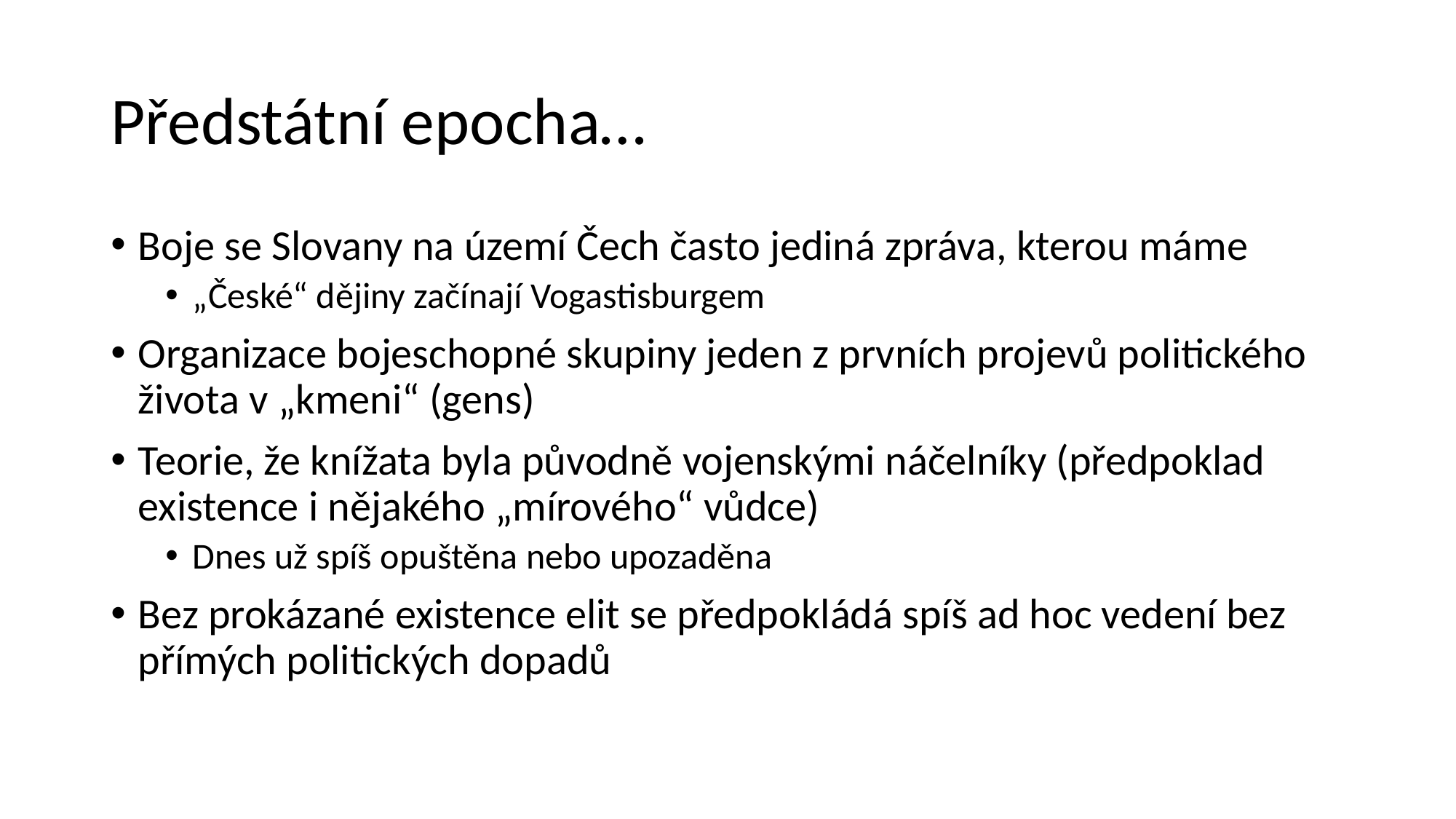

# Předstátní epocha…
Boje se Slovany na území Čech často jediná zpráva, kterou máme
„České“ dějiny začínají Vogastisburgem
Organizace bojeschopné skupiny jeden z prvních projevů politického života v „kmeni“ (gens)
Teorie, že knížata byla původně vojenskými náčelníky (předpoklad existence i nějakého „mírového“ vůdce)
Dnes už spíš opuštěna nebo upozaděna
Bez prokázané existence elit se předpokládá spíš ad hoc vedení bez přímých politických dopadů